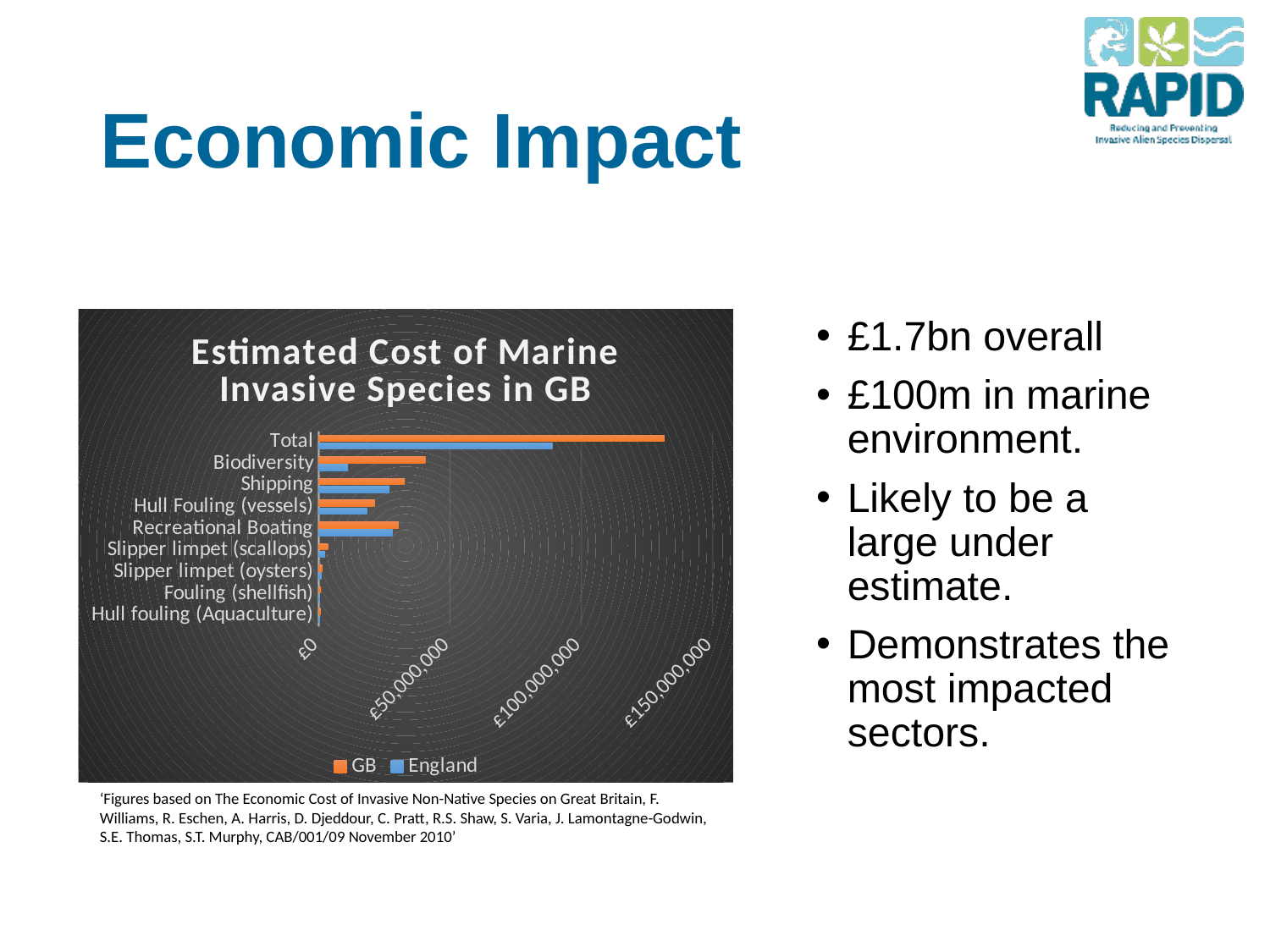

# Economic Impact

### Chart: Estimated Cost of Marine Invasive Species in GB

| Category | England | GB |
|---|---|---|
| Hull fouling (Aquaculture) | 361000.0 | 721000.0 |
| Fouling (shellfish) | 448000.0 | 864000.0 |
| Slipper limpet (oysters) | 1040000.0 | 1430000.0 |
| Slipper limpet (scallops) | 2471000.0 | 3530000.0 |
| Recreational Boating | 28101000.0 | 30451000.0 |
| Hull Fouling (vessels) | 18441000.0 | 21368000.0 |
| Shipping | 27000000.0 | 32750000.0 |
| Biodiversity | 11176000.0 | 40583000.0 |
| Total | 89038000.0 | 131697000.0 |
£1.7bn overall
£100m in marine environment.
Likely to be a large under estimate.
Demonstrates the most impacted sectors.
‘Figures based on The Economic Cost of Invasive Non-Native Species on Great Britain, F. Williams, R. Eschen, A. Harris, D. Djeddour, C. Pratt, R.S. Shaw, S. Varia, J. Lamontagne-Godwin, S.E. Thomas, S.T. Murphy, CAB/001/09 November 2010’